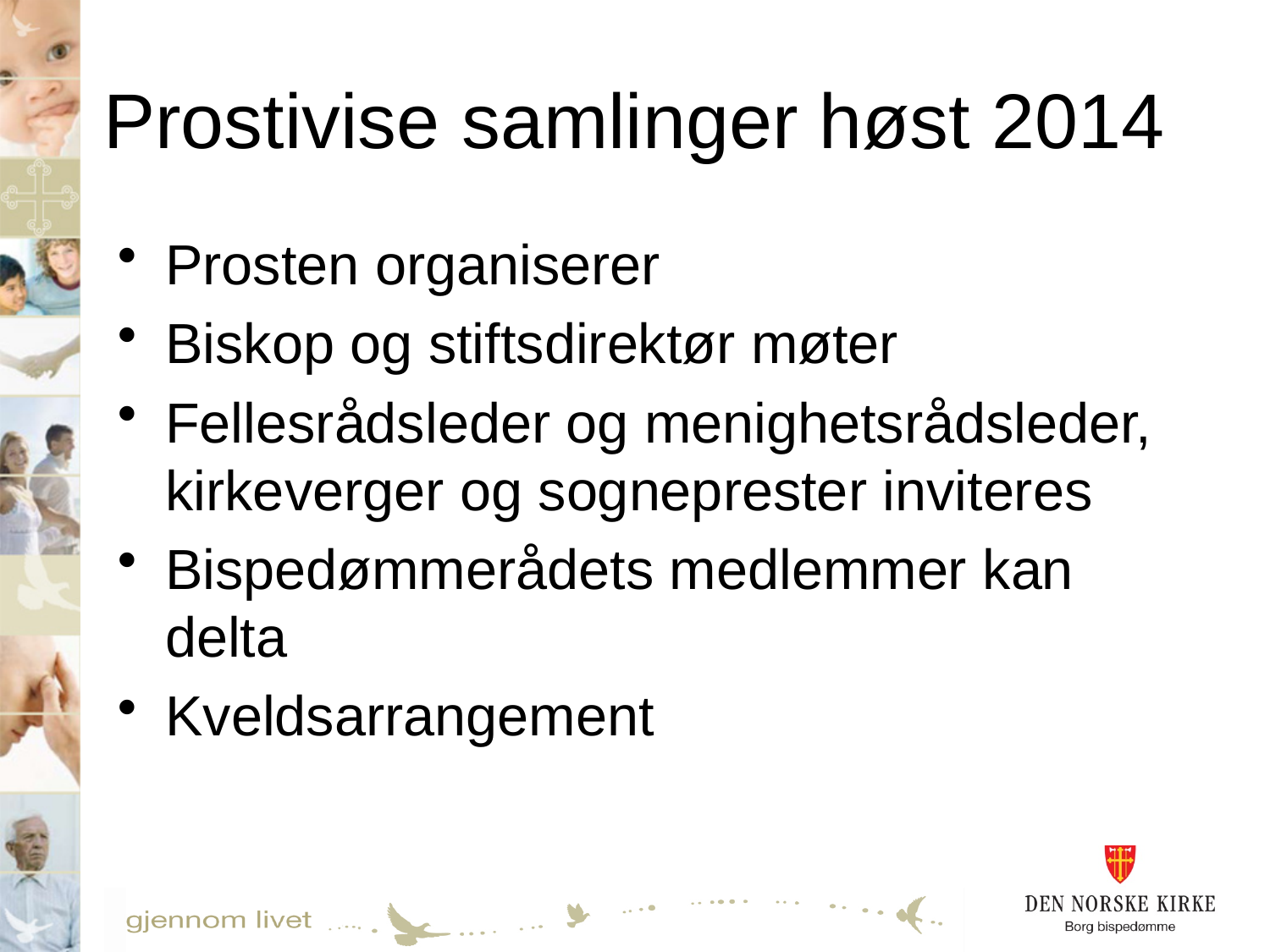

# Prostivise samlinger høst 2014
Prosten organiserer
Biskop og stiftsdirektør møter
Fellesrådsleder og menighetsrådsleder, kirkeverger og sogneprester inviteres
Bispedømmerådets medlemmer kan delta
Kveldsarrangement